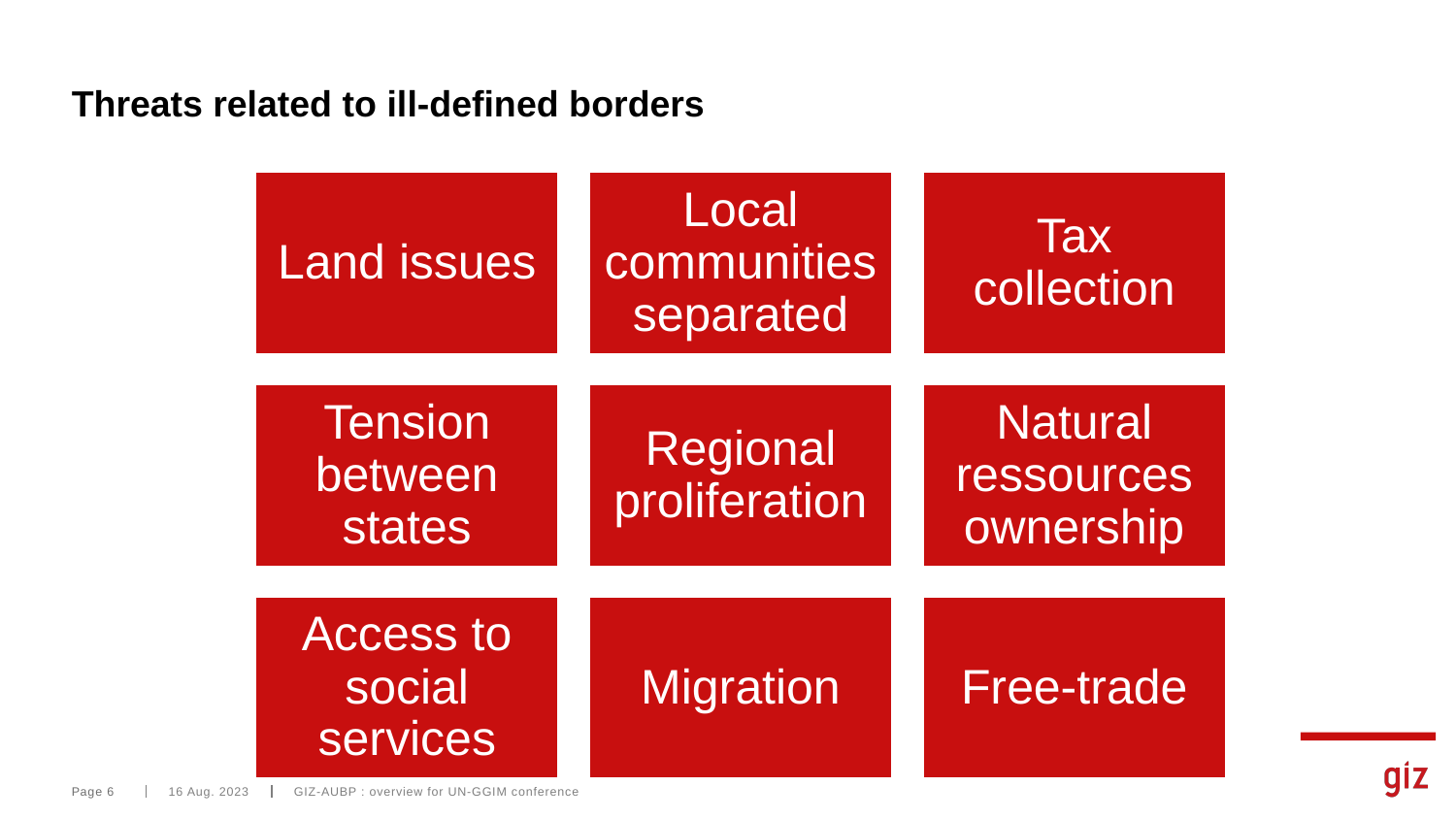

# Threats related to ill-defined borders
Land issues
Local communities separated
Tax collection
Tension between states
Regional proliferation
Natural ressources ownership
Access to social services
Migration
Free-trade

Page 6
16 Aug. 2023
GIZ-AUBP : overview for UN-GGIM conference